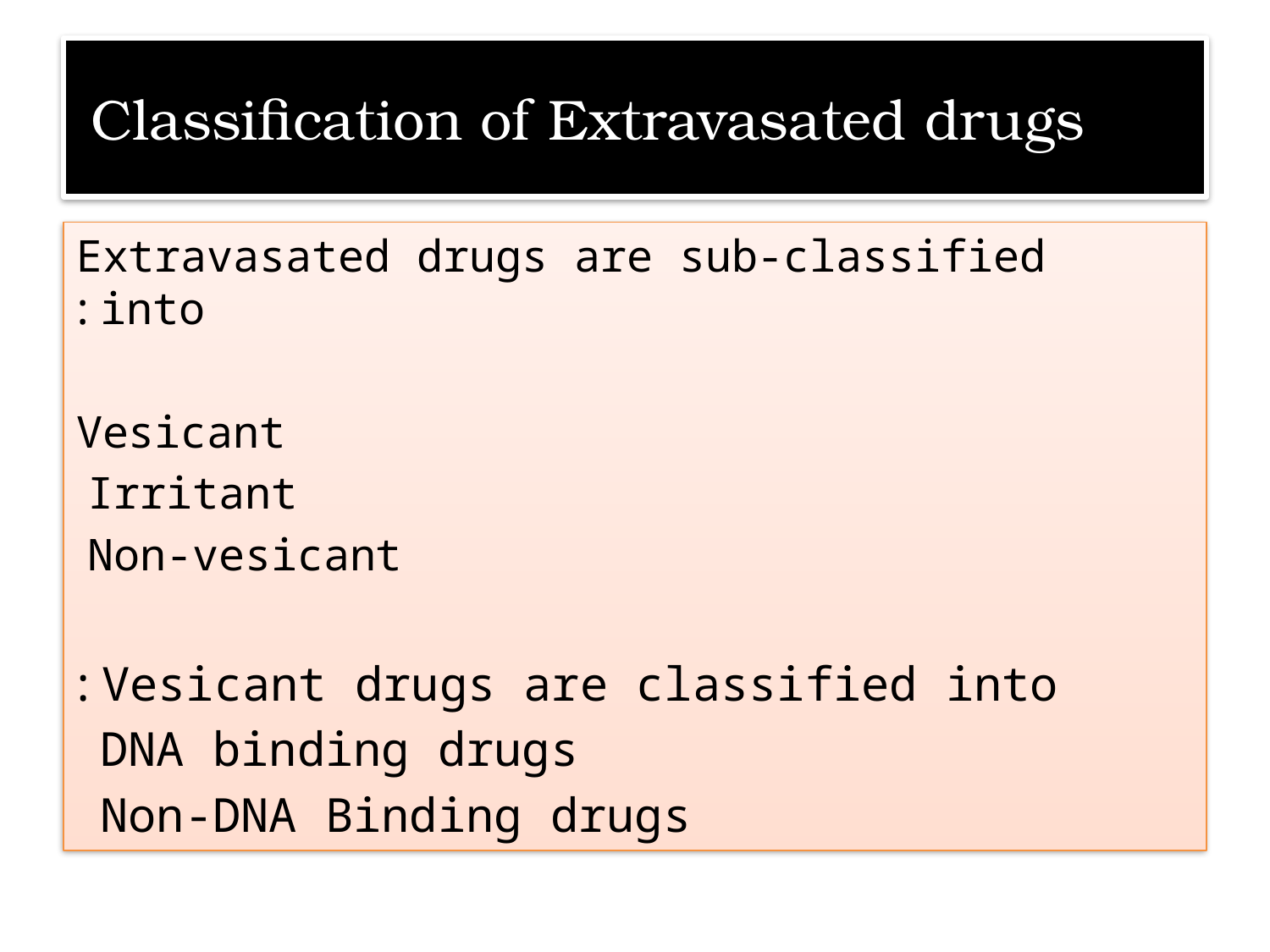

# Classification of Extravasated drugs
Extravasated drugs are sub-classified into :

Vesicant
Irritant
Non-vesicant

Vesicant drugs are classified into :
DNA binding drugs
Non-DNA Binding drugs